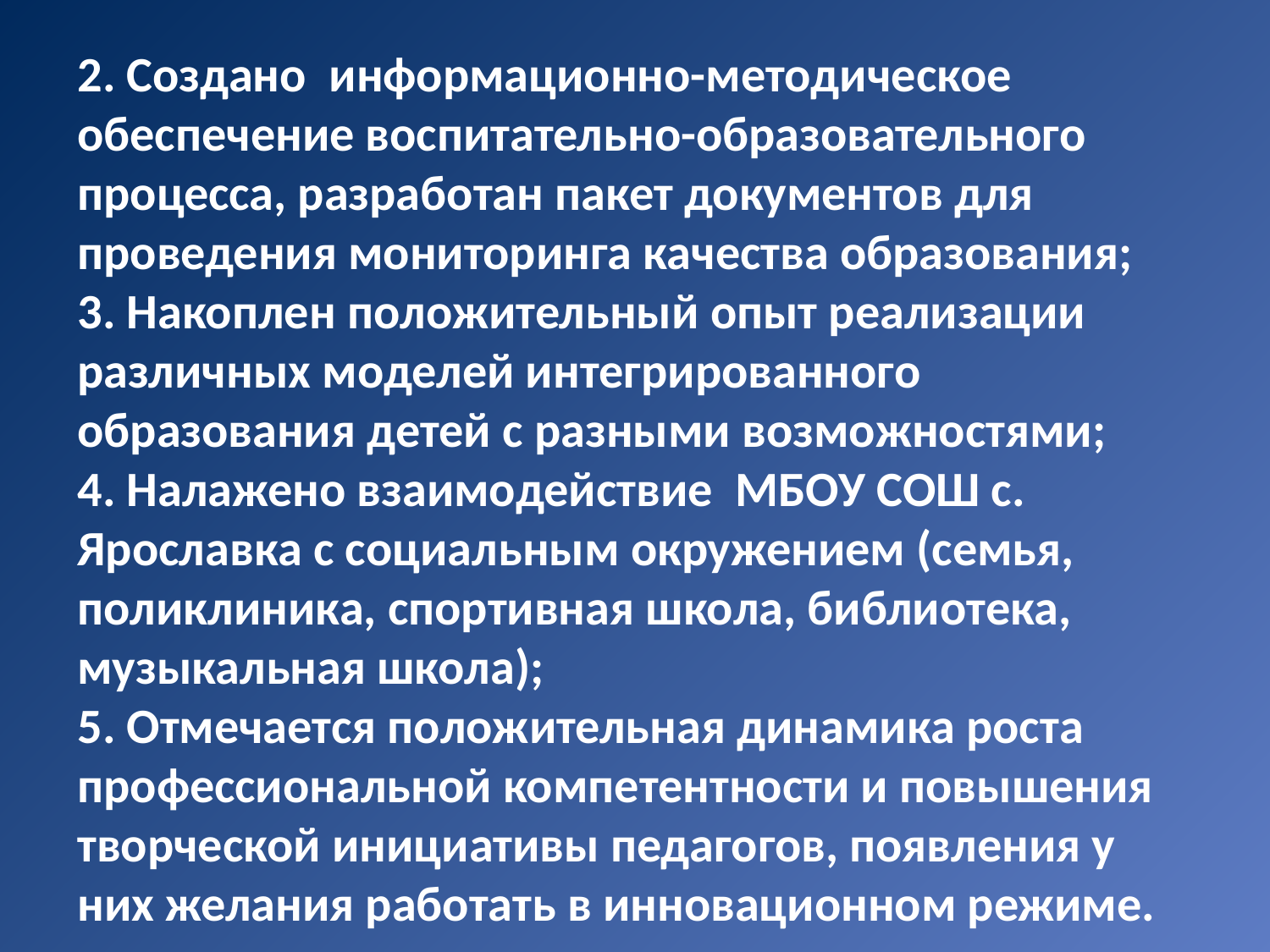

2. Создано  информационно-методическое обеспечение воспитательно-образовательного процесса, разработан пакет документов для проведения мониторинга качества образования;
3. Накоплен положительный опыт реализации различных моделей интегрированного образования детей с разными возможностями;
4. Налажено взаимодействие  МБОУ СОШ с. Ярославка с социальным окружением (семья, поликлиника, спортивная школа, библиотека, музыкальная школа);
5. Отмечается положительная динамика роста профессиональной компетентности и повышения творческой инициативы педагогов, появления у них желания работать в инновационном режиме.